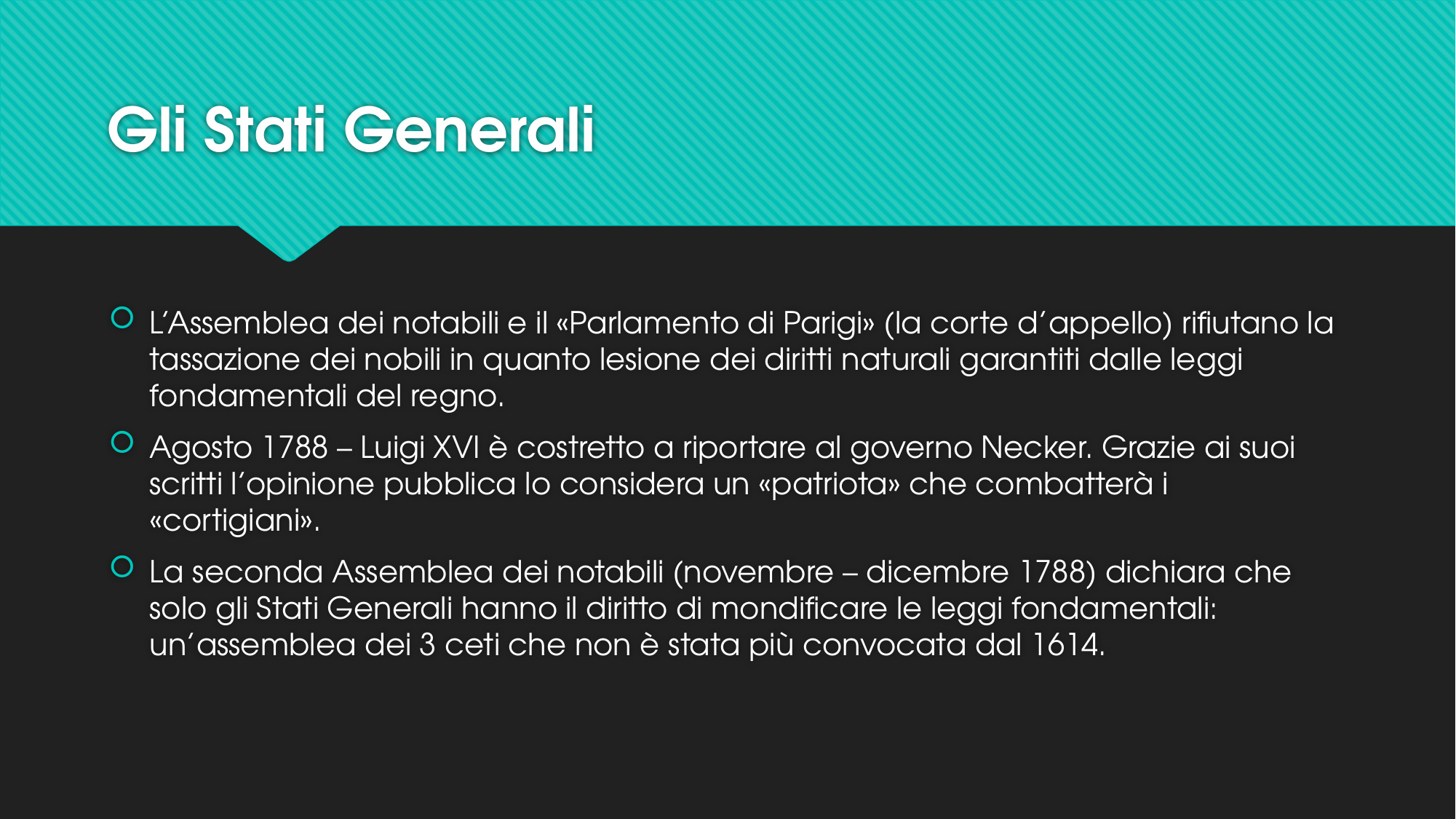

# Gli Stati Generali
L’Assemblea dei notabili e il «Parlamento di Parigi» (la corte d’appello) rifiutano la tassazione dei nobili in quanto lesione dei diritti naturali garantiti dalle leggi fondamentali del regno.
Agosto 1788 – Luigi XVI è costretto a riportare al governo Necker. Grazie ai suoi scritti l’opinione pubblica lo considera un «patriota» che combatterà i «cortigiani».
La seconda Assemblea dei notabili (novembre – dicembre 1788) dichiara che solo gli Stati Generali hanno il diritto di mondificare le leggi fondamentali: un’assemblea dei 3 ceti che non è stata più convocata dal 1614.